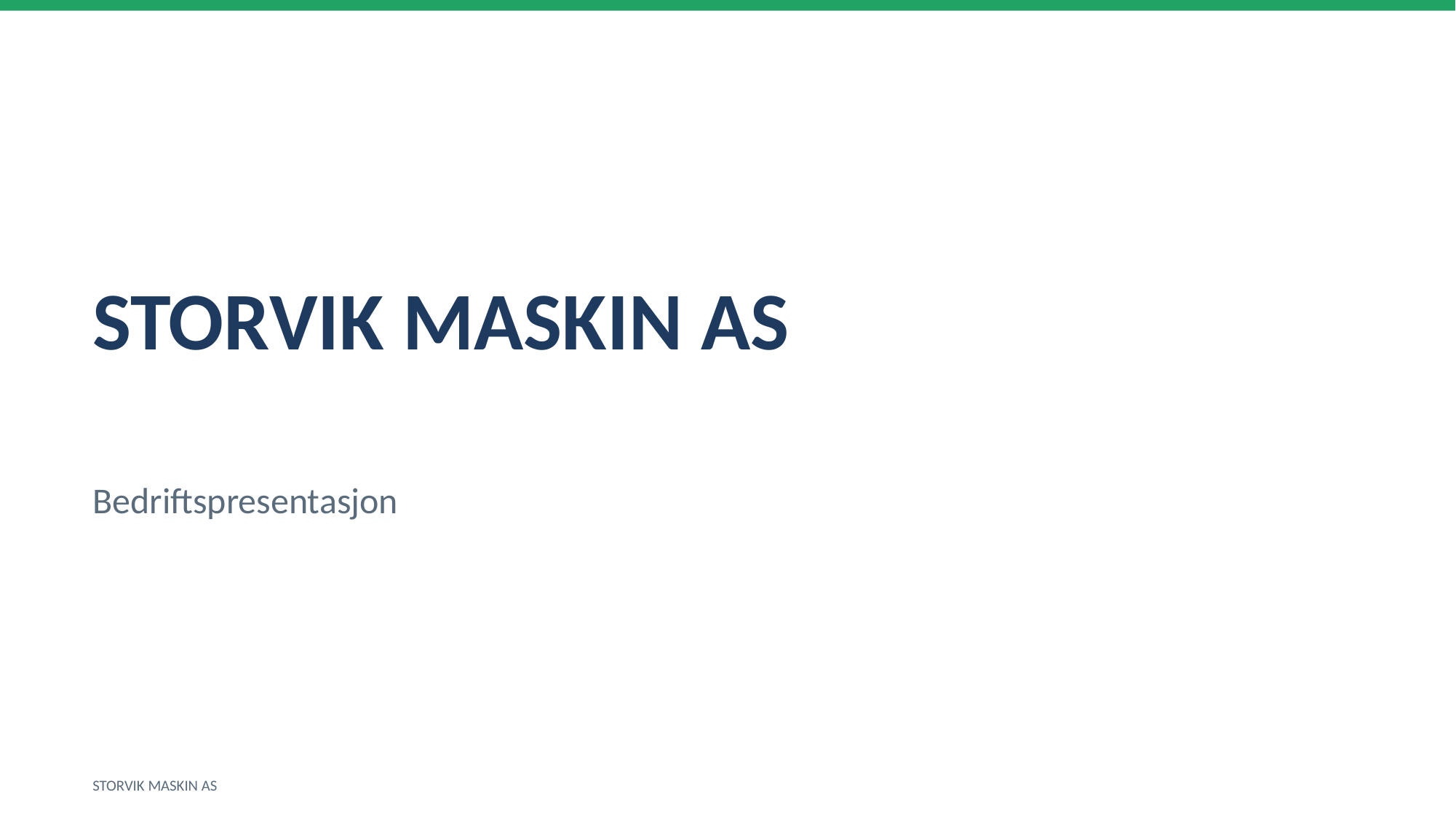

STORVIK MASKIN AS
Bedriftspresentasjon
STORVIK MASKIN AS